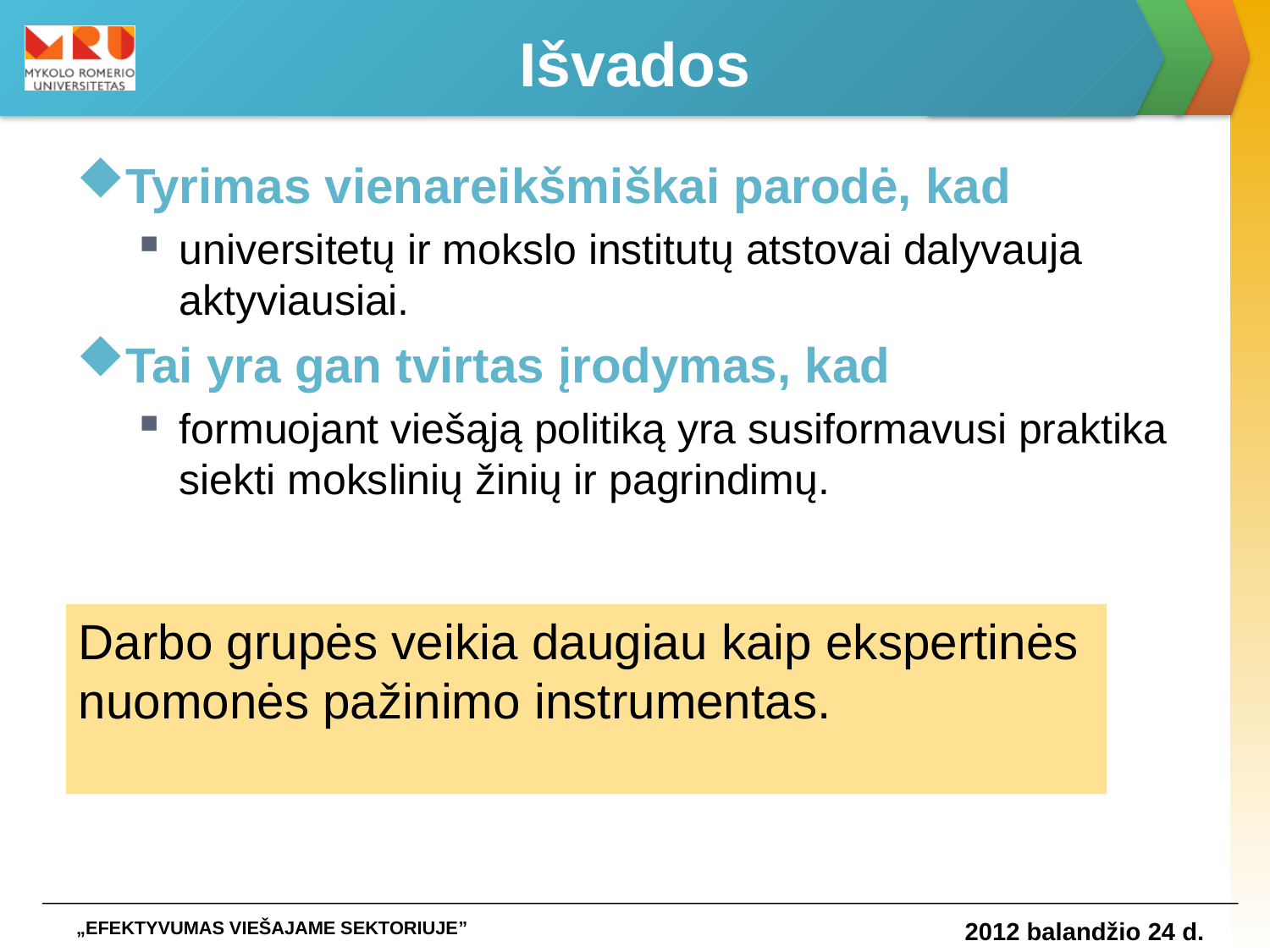

# Išvados
Tyrimas vienareikšmiškai parodė, kad
universitetų ir mokslo institutų atstovai dalyvauja aktyviausiai.
Tai yra gan tvirtas įrodymas, kad
formuojant viešąją politiką yra susiformavusi praktika siekti mokslinių žinių ir pagrindimų.

Darbo grupės veikia daugiau kaip ekspertinės
nuomonės pažinimo instrumentas.

„EFEKTYVUMAS VIEŠAJAME SEKTORIUJE”
2012 balandžio 24 d.